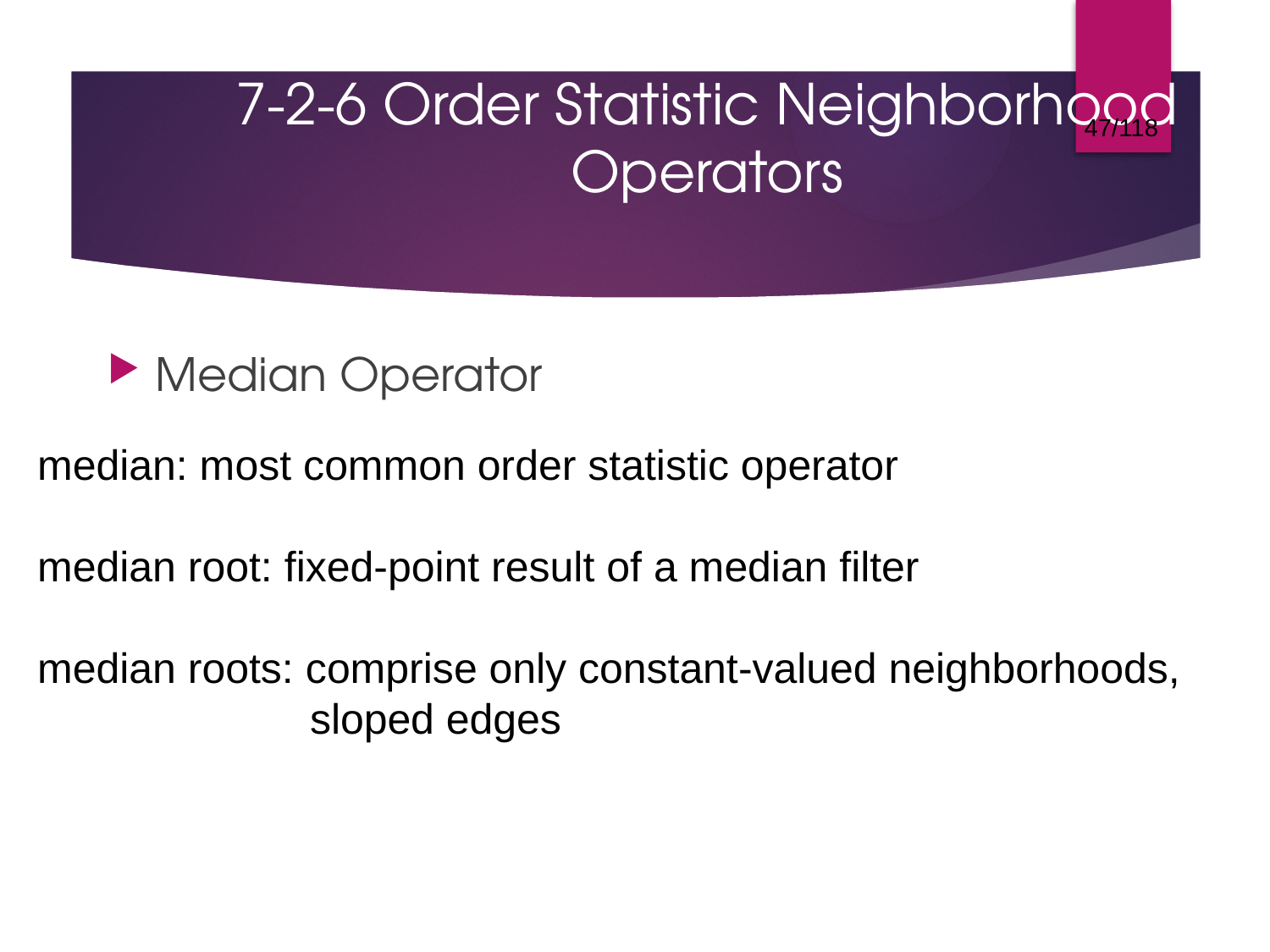

47/118
# 7-2-6 Order Statistic Neighborhood Operators
Median Operator

median: most common order statistic operator

median root: fixed-point result of a median filter

median roots: comprise only constant-valued neighborhoods,
                       sloped edges